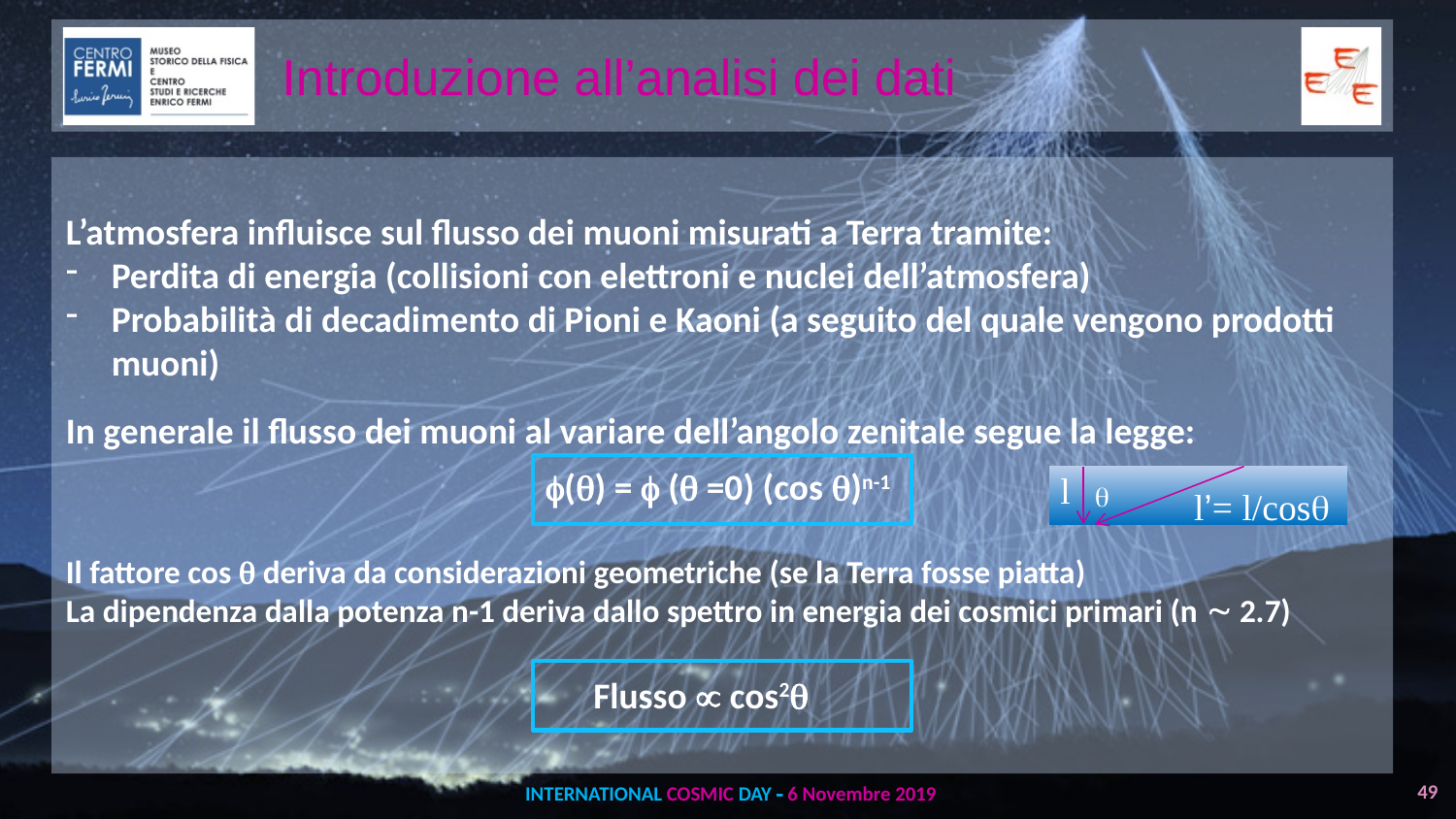

Introduzione all’analisi dei dati

L’atmosfera influisce sul flusso dei muoni misurati a Terra tramite:
Perdita di energia (collisioni con elettroni e nuclei dell’atmosfera)
Probabilità di decadimento di Pioni e Kaoni (a seguito del quale vengono prodotti muoni)

In generale il flusso dei muoni al variare dell’angolo zenitale segue la legge:
φ(θ) = φ (θ =0) (cos θ)n-1

Il fattore cos θ deriva da considerazioni geometriche (se la Terra fosse piatta)
La dipendenza dalla potenza n-1 deriva dallo spettro in energia dei cosmici primari (n ∼ 2.7)

			           Flusso ∝ cos2θ

l
     θ
l’= l/cosθ

49